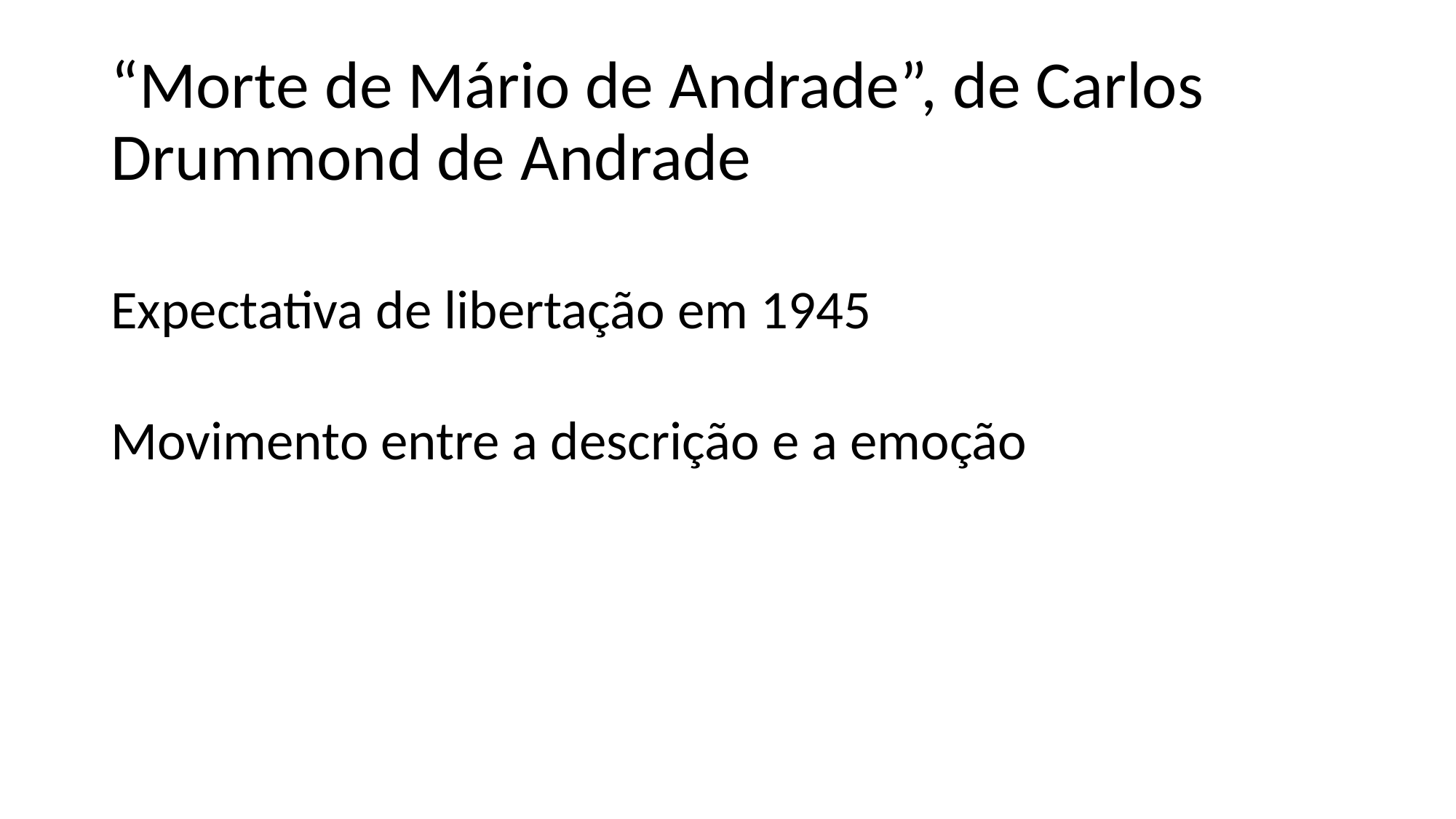

# “Morte de Mário de Andrade”, de Carlos Drummond de Andrade

Expectativa de libertação em 1945

Movimento entre a descrição e a emoção